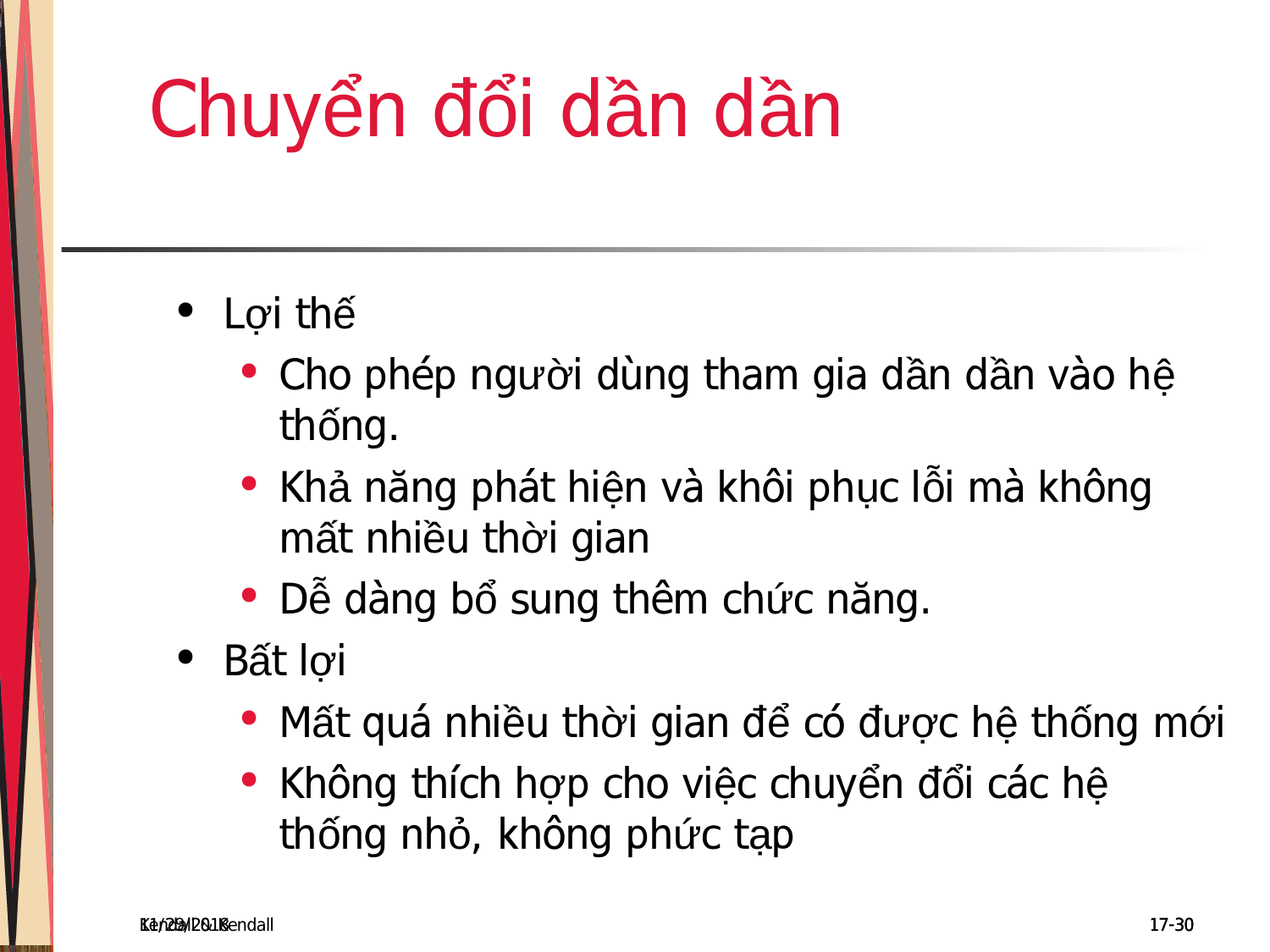

Chuyển đổi dần dần
Lợi thế
Cho phép người dùng tham gia dần dần vào hệ thống.
Khả năng phát hiện và khôi phục lỗi mà không mất nhiều thời gian
Dễ dàng bổ sung thêm chức năng.
Bất lợi
Mất quá nhiều thời gian để có được hệ thống mới
Không thích hợp cho việc chuyển đổi các hệ thống nhỏ, không phức tạp
Kendall & Kendall
11/29/2018
17-30
17-30